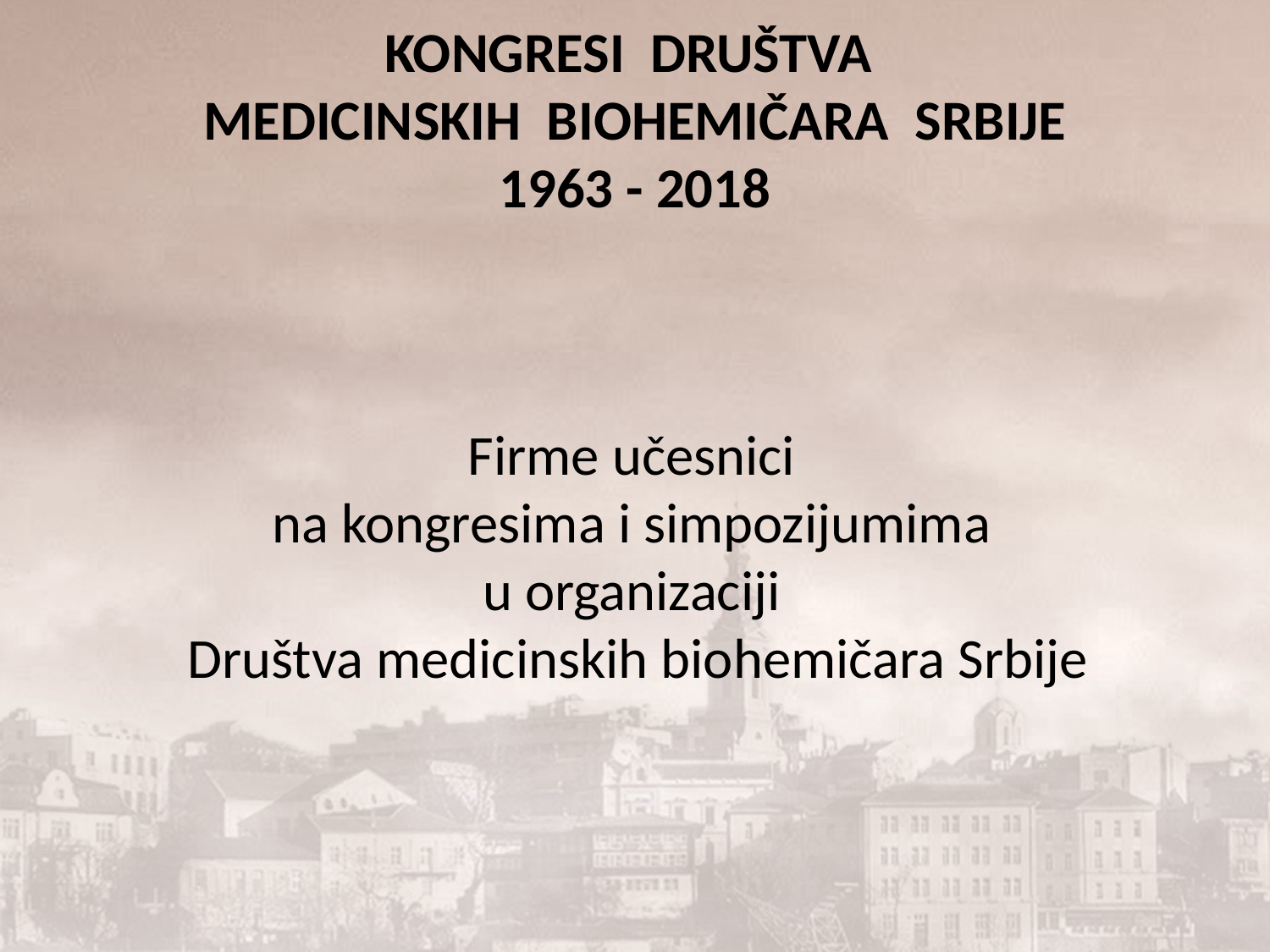

KONGRESI  DRUŠTVA
MEDICINSKIH  BIOHEMIČARA  SRBIJE
1963 - 2018
Firme učesnici
na kongresima i simpozijumima
u organizaciji
Društva medicinskih biohemičara Srbije